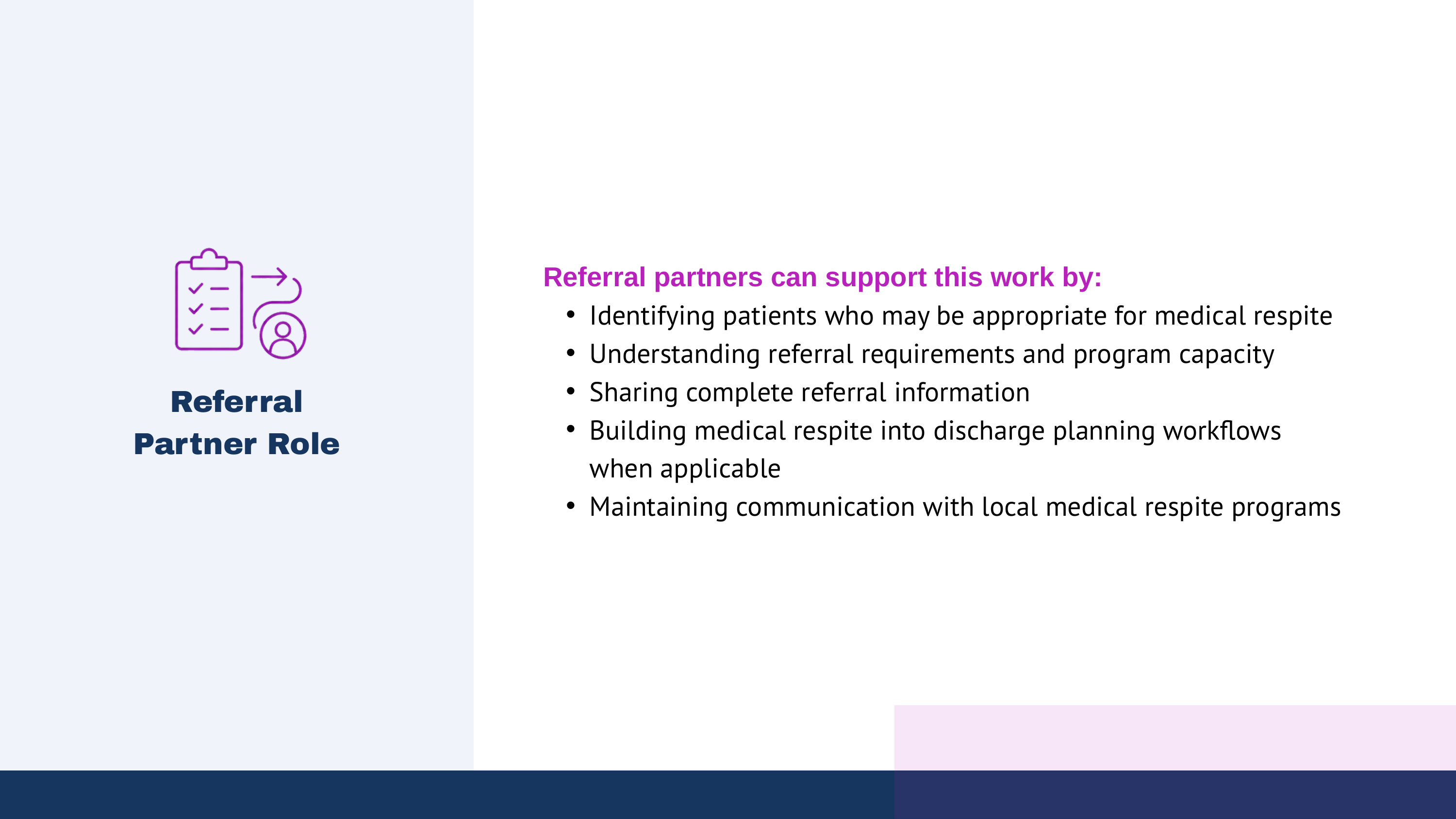

Referral partners can support this work by:
Identifying patients who may be appropriate for medical respite
Understanding referral requirements and program capacity
Sharing complete referral information
Building medical respite into discharge planning workflows when applicable
Maintaining communication with local medical respite programs
Referral Partner Role